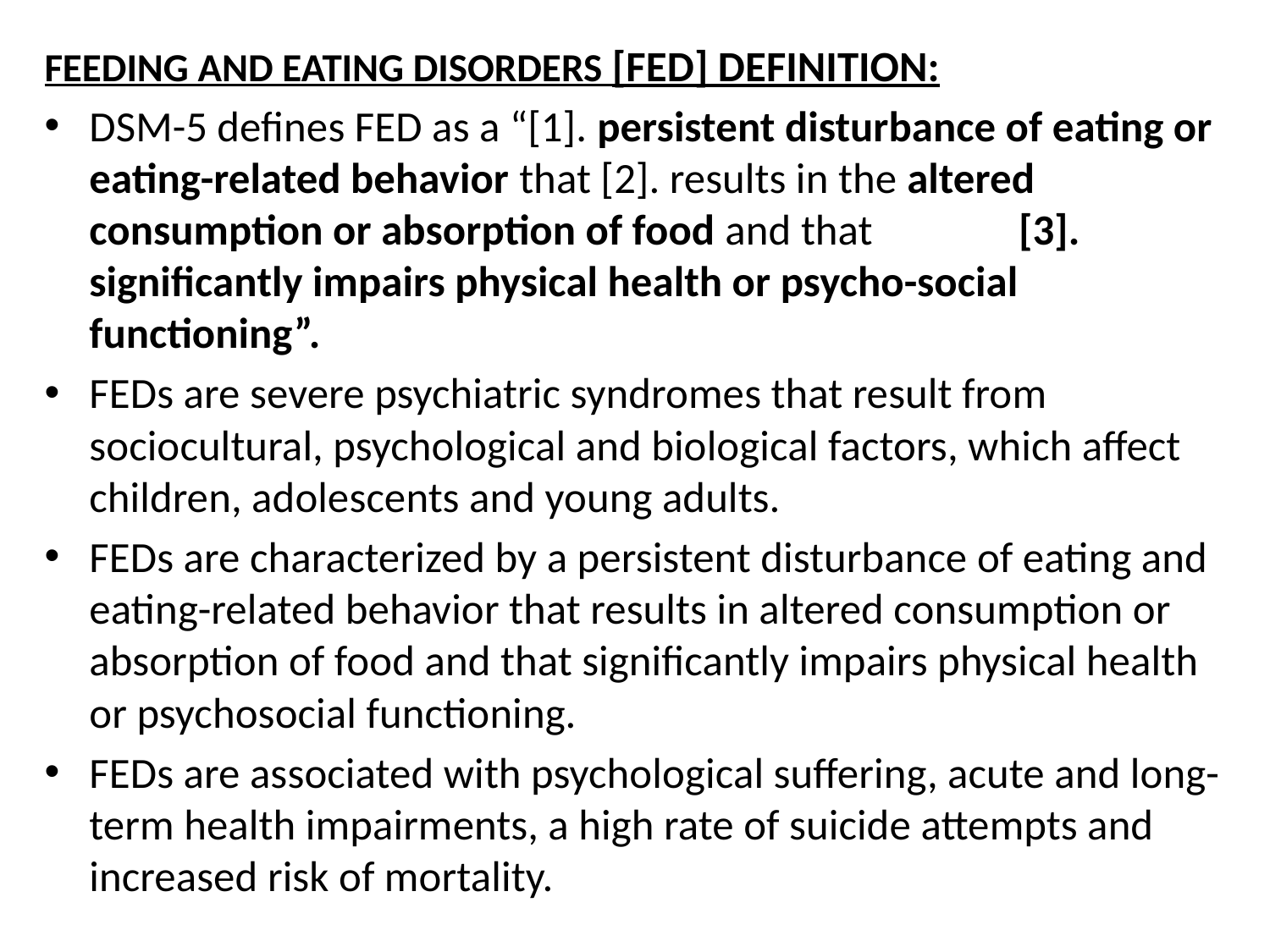

FEEDING AND EATING DISORDERS [FED] DEFINITION:
DSM-5 defines FED as a “[1]. persistent disturbance of eating or eating-related behavior that [2]. results in the altered consumption or absorption of food and that               [3]. significantly impairs physical health or psycho-social functioning”.
FEDs are severe psychiatric syndromes that result from sociocultural, psychological and biological factors, which affect children, adolescents and young adults.
FEDs are characterized by a persistent disturbance of eating and eating-related behavior that results in altered consumption or absorption of food and that significantly impairs physical health or psychosocial functioning.
FEDs are associated with psychological suffering, acute and long-term health impairments, a high rate of suicide attempts and increased risk of mortality.